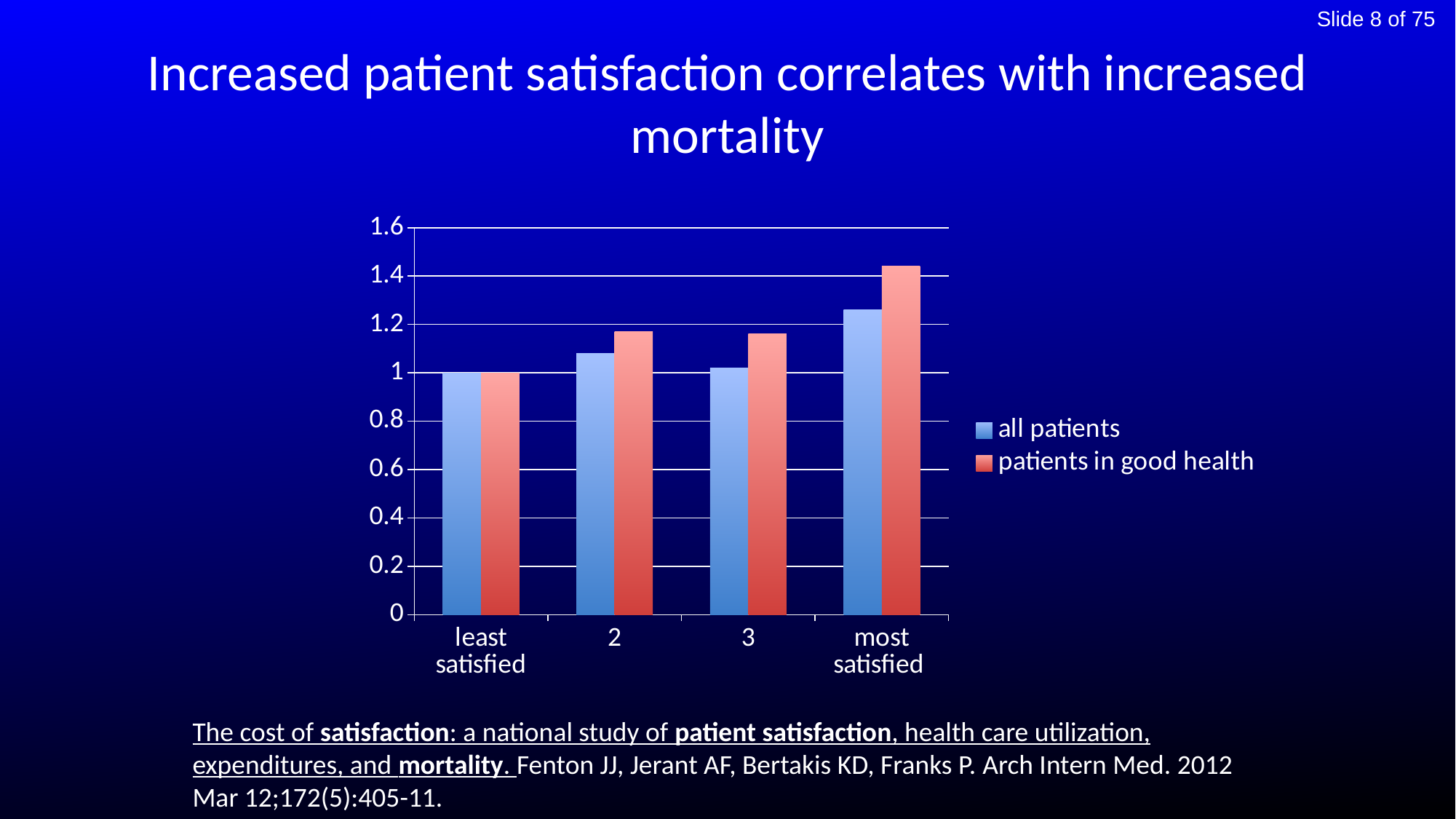

# Increased patient satisfaction correlates with increased mortality

### Chart

| Category | all patients | patients in good health |
|---|---|---|
| least satisfied | 1.0 | 1.0 |
| 2 | 1.08 | 1.17 |
| 3 | 1.02 | 1.16 |
| most satisfied  | 1.26 | 1.44 |
The cost of satisfaction: a national study of patient satisfaction, health care utilization, expenditures, and mortality. Fenton JJ, Jerant AF, Bertakis KD, Franks P. Arch Intern Med. 2012 Mar 12;172(5):405-11.